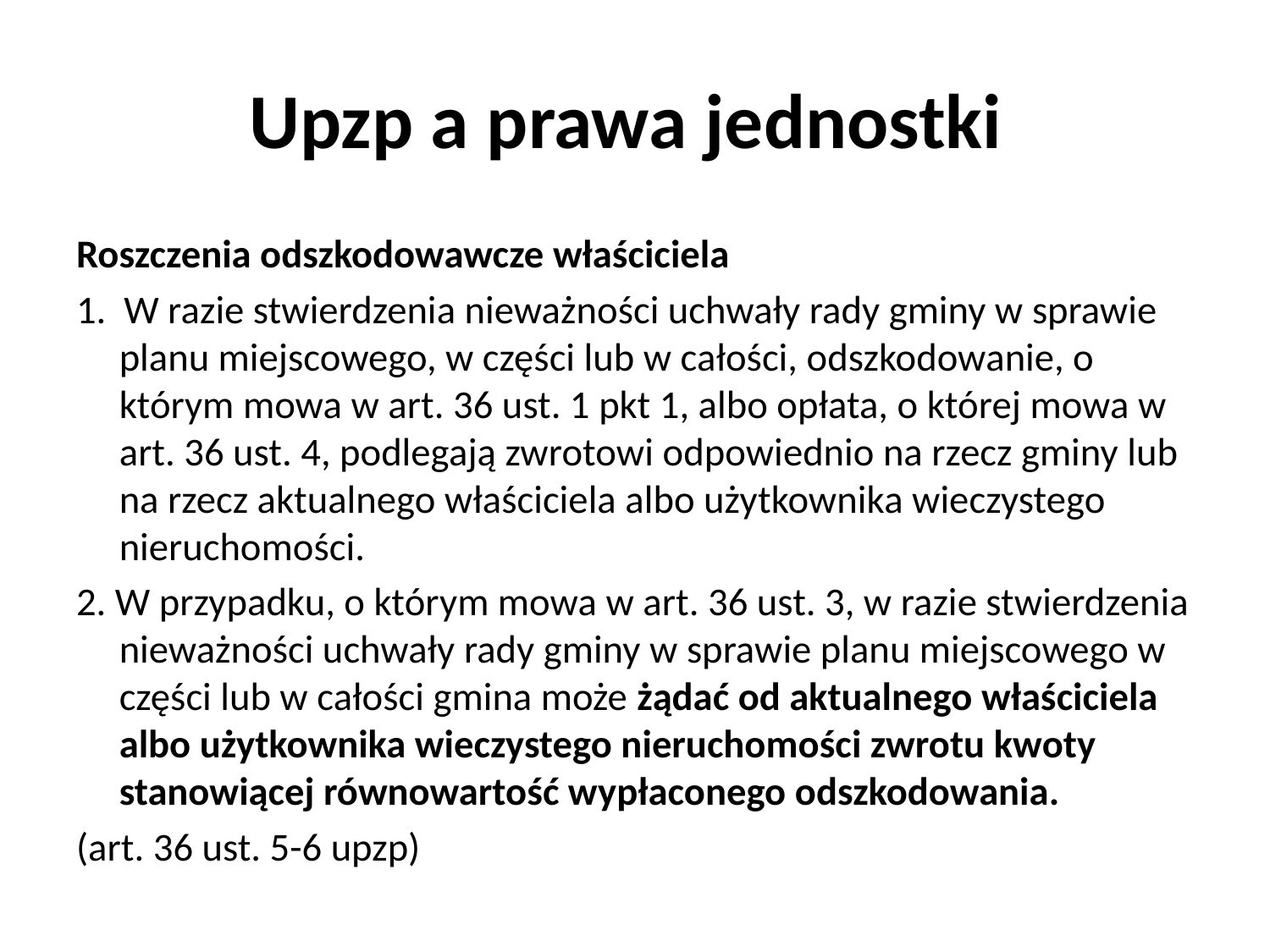

# Upzp a prawa jednostki
Roszczenia odszkodowawcze właściciela
1.  W razie stwierdzenia nieważności uchwały rady gminy w sprawie planu miejscowego, w części lub w całości, odszkodowanie, o którym mowa w art. 36 ust. 1 pkt 1, albo opłata, o której mowa w art. 36 ust. 4, podlegają zwrotowi odpowiednio na rzecz gminy lub na rzecz aktualnego właściciela albo użytkownika wieczystego nieruchomości.
2. W przypadku, o którym mowa w art. 36 ust. 3, w razie stwierdzenia nieważności uchwały rady gminy w sprawie planu miejscowego w części lub w całości gmina może żądać od aktualnego właściciela albo użytkownika wieczystego nieruchomości zwrotu kwoty stanowiącej równowartość wypłaconego odszkodowania.
(art. 36 ust. 5-6 upzp)